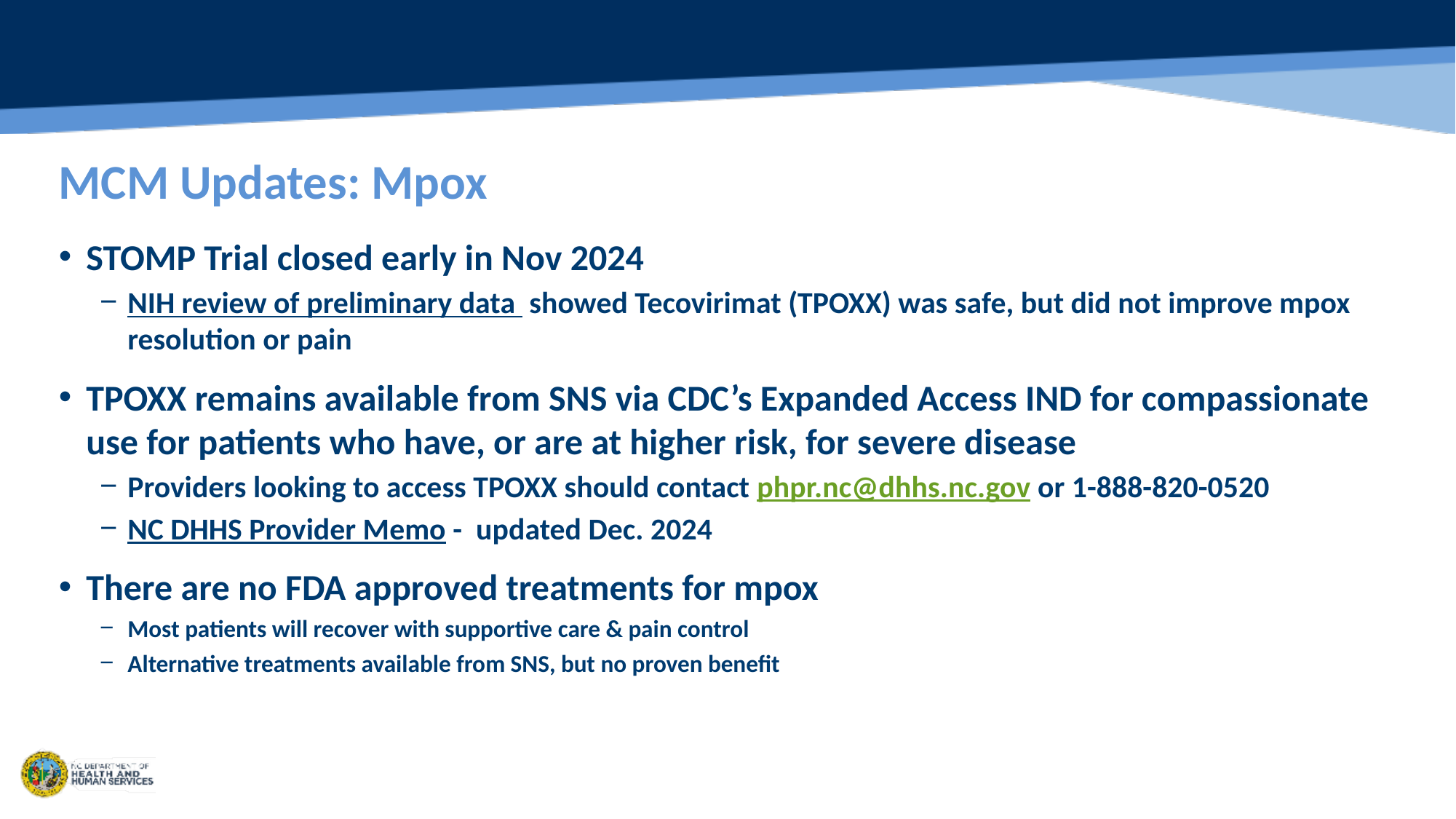

# MCM Updates: Mpox
STOMP Trial closed early in Nov 2024
NIH review of preliminary data  showed Tecovirimat (TPOXX) was safe, but did not improve mpox resolution or pain
TPOXX remains available from SNS via CDC’s Expanded Access IND for compassionate use for patients who have, or are at higher risk, for severe disease
Providers looking to access TPOXX should contact phpr.nc@dhhs.nc.gov or 1-888-820-0520
NC DHHS Provider Memo -  updated Dec. 2024
There are no FDA approved treatments for mpox
Most patients will recover with supportive care & pain control
Alternative treatments available from SNS, but no proven benefit